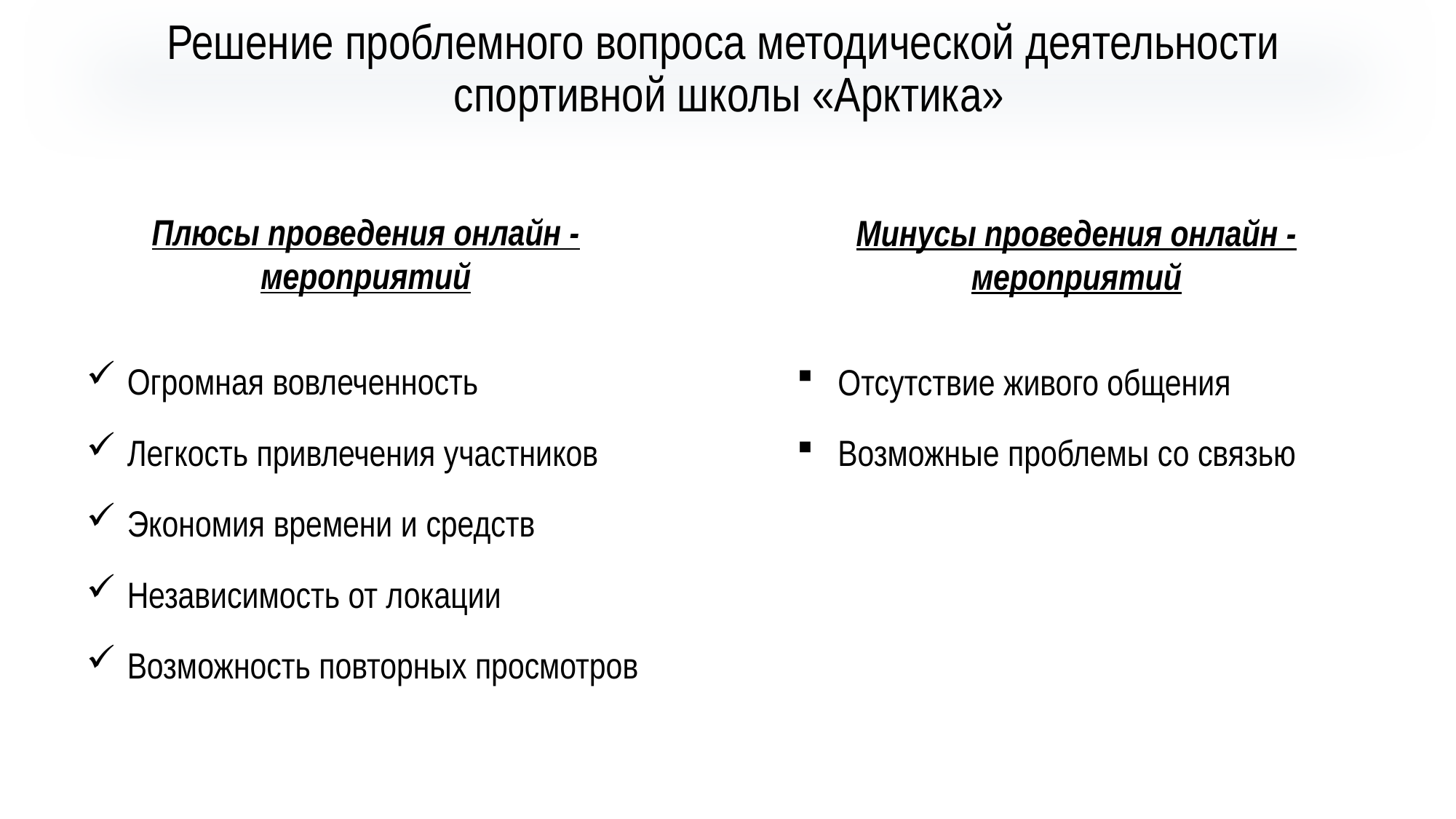

Решение проблемного вопроса методической деятельности
спортивной школы «Арктика»
Плюсы проведения онлайн - мероприятий

Огромная вовлеченность
Легкость привлечения участников
Экономия времени и средств
Независимость от локации
Возможность повторных просмотров

Минусы проведения онлайн - мероприятий

Отсутствие живого общения
Возможные проблемы со связью